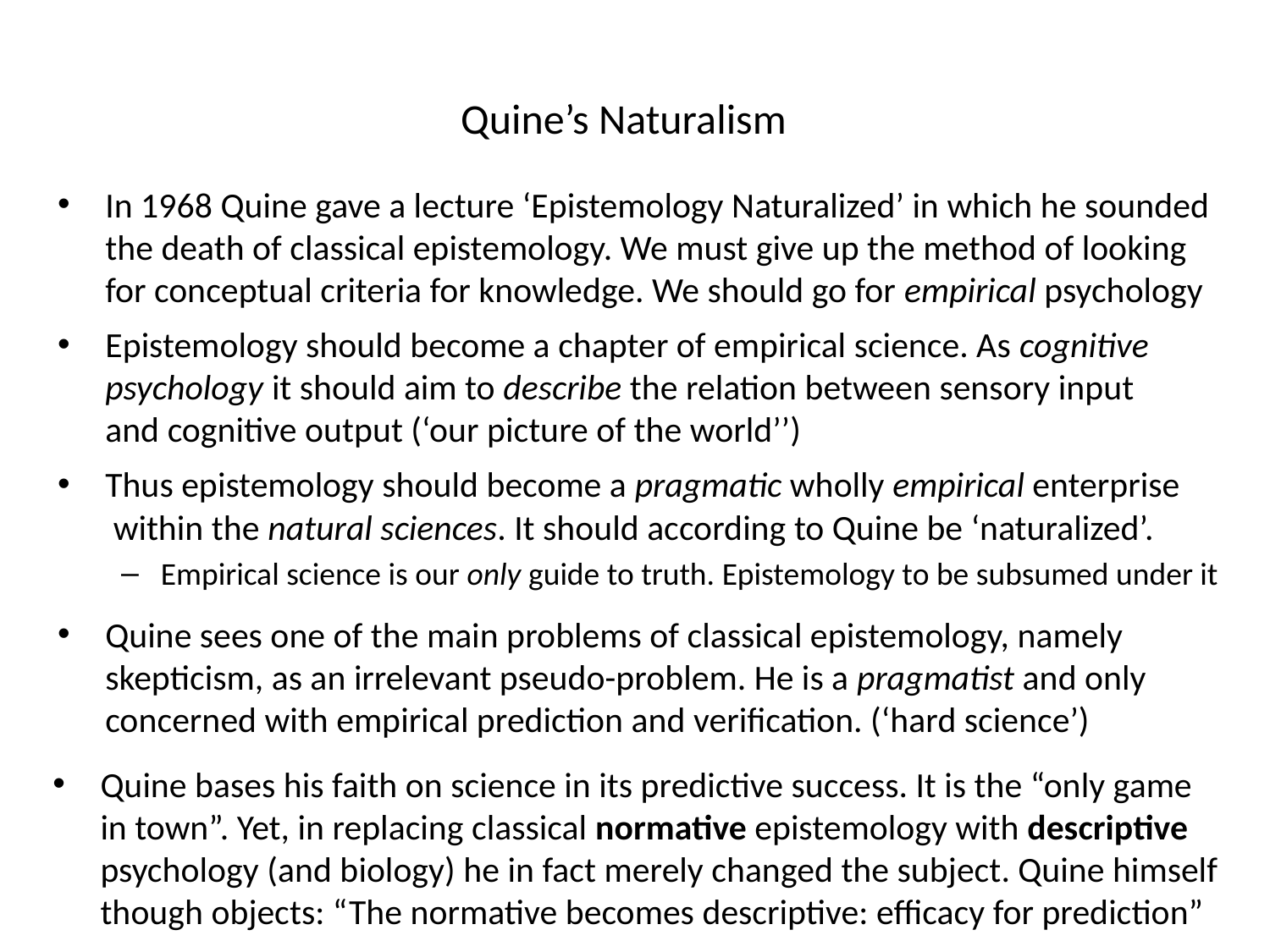

# Quine’s Naturalism
In 1968 Quine gave a lecture ‘Epistemology Naturalized’ in which he sounded the death of classical epistemology. We must give up the method of looking    for conceptual criteria for knowledge. We should go for empirical psychology

Epistemology should become a chapter of empirical science. As cognitive psychology it should aim to describe the relation between sensory input          and cognitive output (‘our picture of the world’’)

Thus epistemology should become a pragmatic wholly empirical enterprise           within the natural sciences. It should according to Quine be ‘naturalized’.
Empirical science is our only guide to truth. Epistemology to be subsumed under it

Quine sees one of the main problems of classical epistemology, namely skepticism, as an irrelevant pseudo-problem. He is a pragmatist and only concerned with empirical prediction and verification. (‘hard science’)

Quine bases his faith on science in its predictive success. It is the “only game       in town”. Yet, in replacing classical normative epistemology with descriptive psychology (and biology) he in fact merely changed the subject. Quine himself though objects: “The normative becomes descriptive: efficacy for prediction”